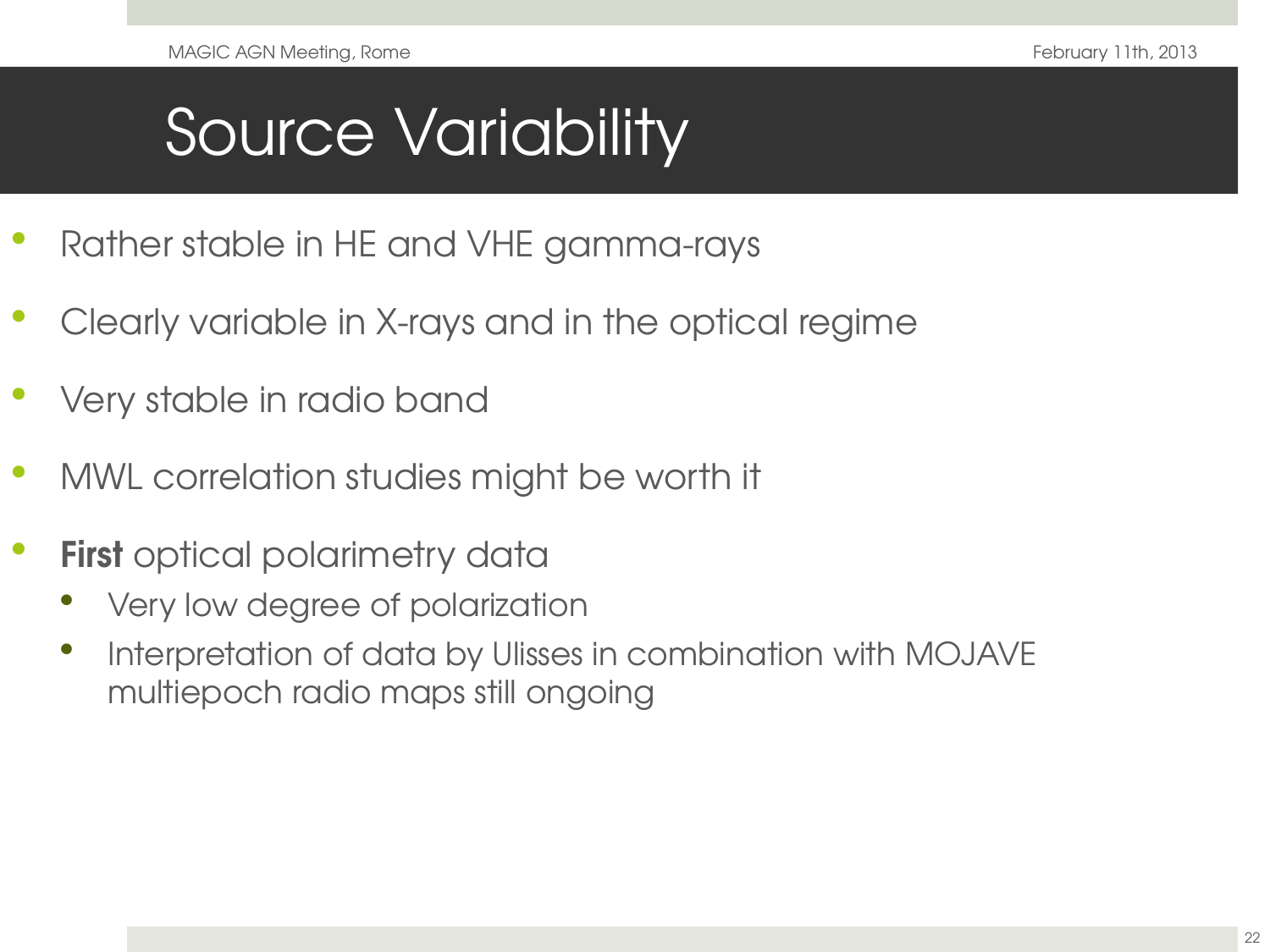

MAGIC AGN Meeting, Rome
February 11th, 2013
# Source Variability
Rather stable in HE and VHE gamma-rays
Clearly variable in X-rays and in the optical regime
Very stable in radio band
MWL correlation studies might be worth it
First optical polarimetry data
Very low degree of polarization
Interpretation of data by Ulisses in combination with MOJAVE multiepoch radio maps still ongoing
22